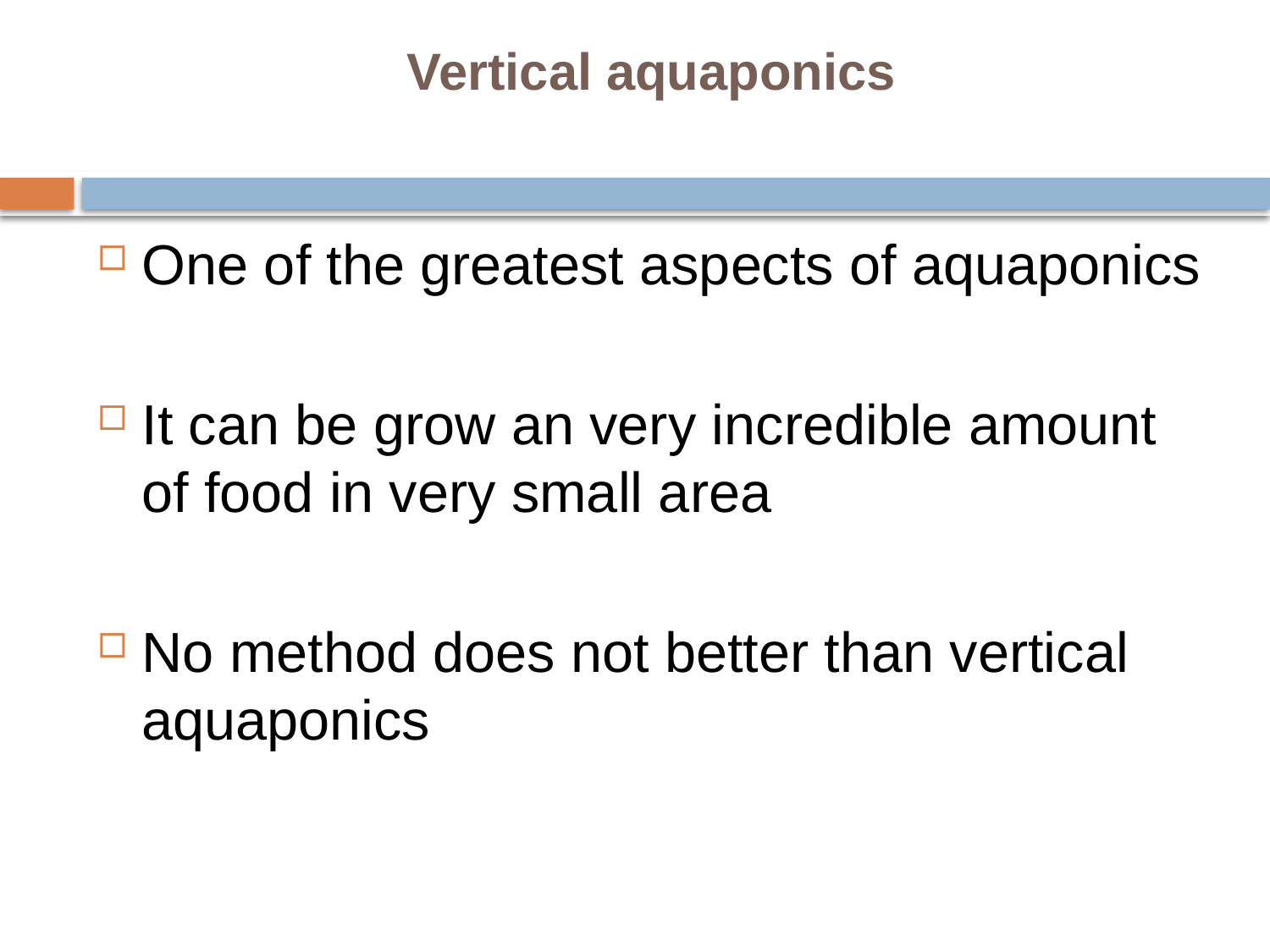

# Vertical aquaponics
One of the greatest aspects of aquaponics

It can be grow an very incredible amount of food in very small area

No method does not better than vertical aquaponics